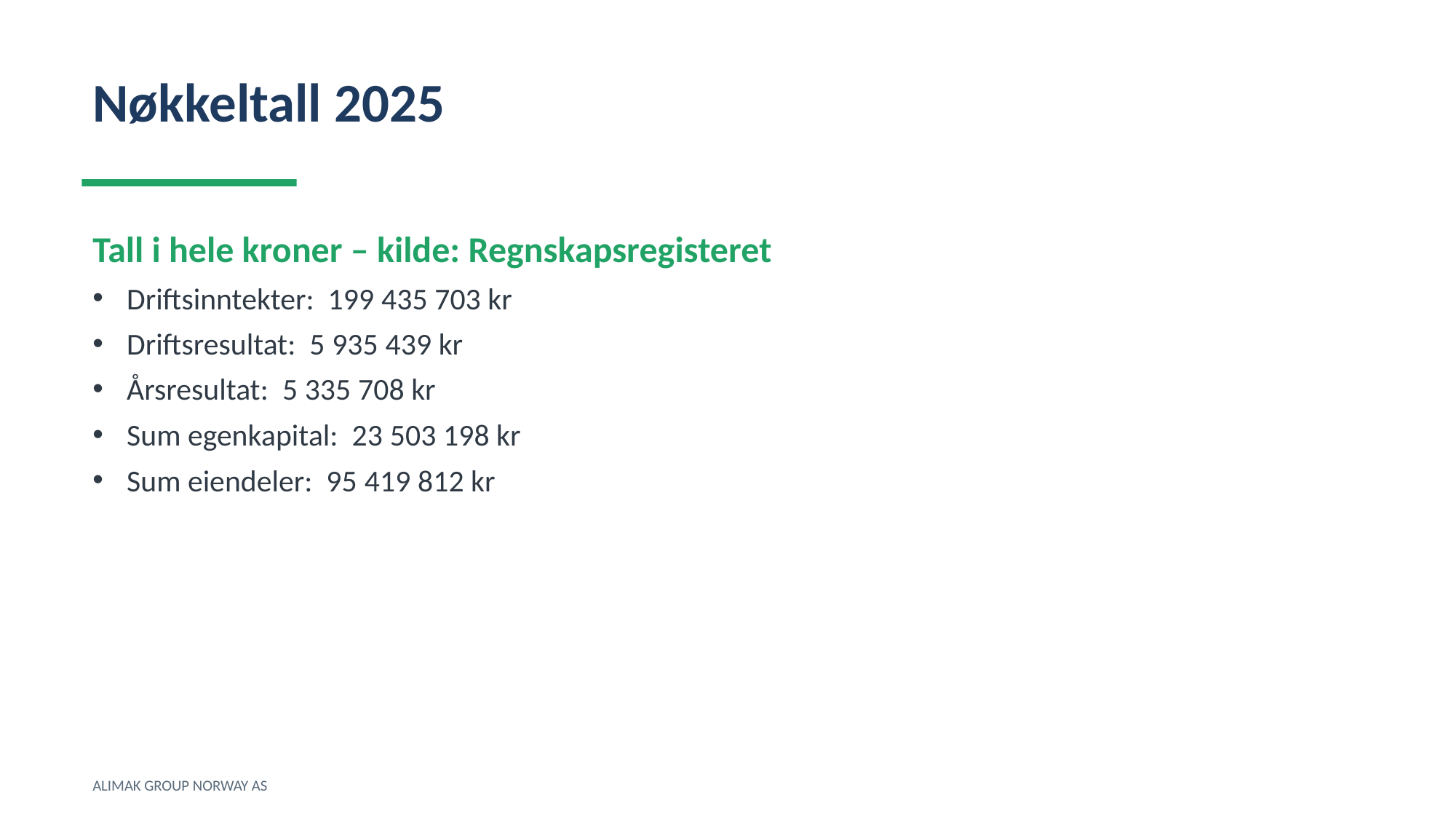

Nøkkeltall 2025

Tall i hele kroner – kilde: Regnskapsregisteret
Driftsinntekter:  199 435 703 kr
Driftsresultat:  5 935 439 kr
Årsresultat:  5 335 708 kr
Sum egenkapital:  23 503 198 kr
Sum eiendeler:  95 419 812 kr
ALIMAK GROUP NORWAY AS